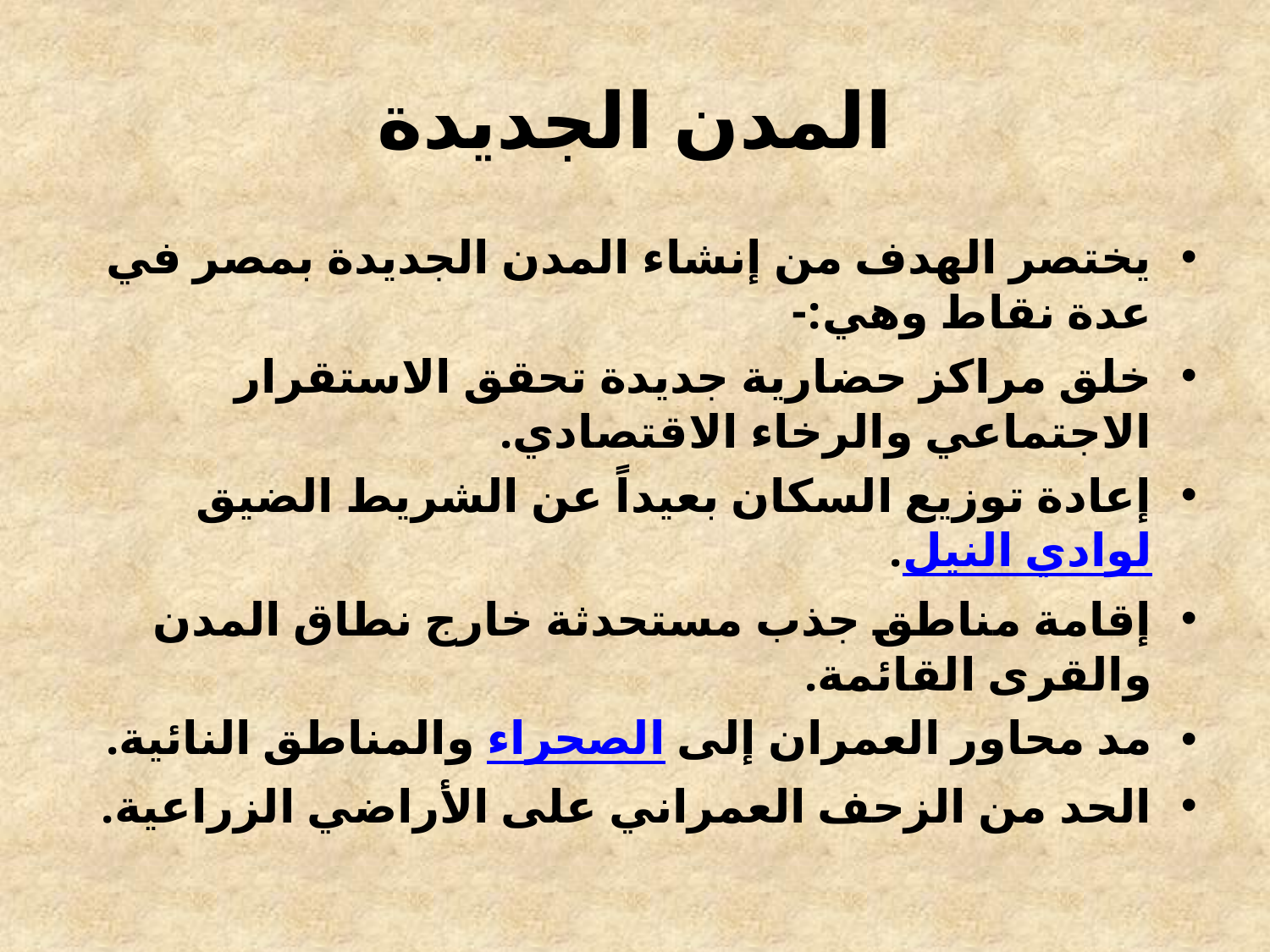

# المدن الجديدة
يختصر الهدف من إنشاء المدن الجديدة بمصر في عدة نقاط وهي:-
خلق مراكز حضارية جديدة تحقق الاستقرار الاجتماعي والرخاء الاقتصادي.
إعادة توزيع السكان بعيداً عن الشريط الضيق لوادي النيل.
إقامة مناطق جذب مستحدثة خارج نطاق المدن والقرى القائمة.
مد محاور العمران إلى الصحراء والمناطق النائية.
الحد من الزحف العمراني على الأراضي الزراعية.